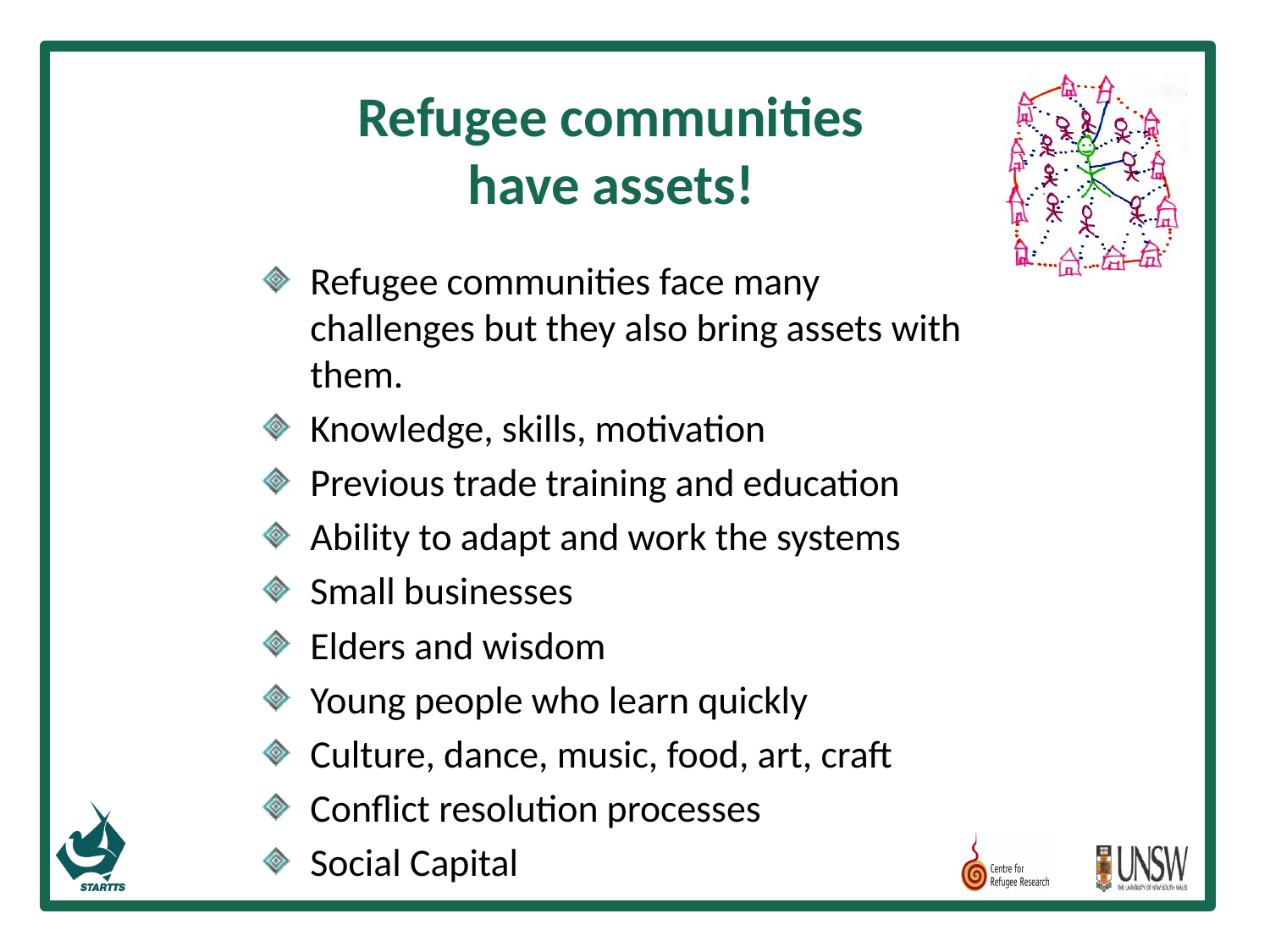

# Refugee communities have assets!

Refugee communities face many challenges but they also bring assets with them.
Knowledge, skills, motivation
Previous trade training and education
Ability to adapt and work the systems
Small businesses
Elders and wisdom
Young people who learn quickly
Culture, dance, music, food, art, craft
Conflict resolution processes
Social Capital